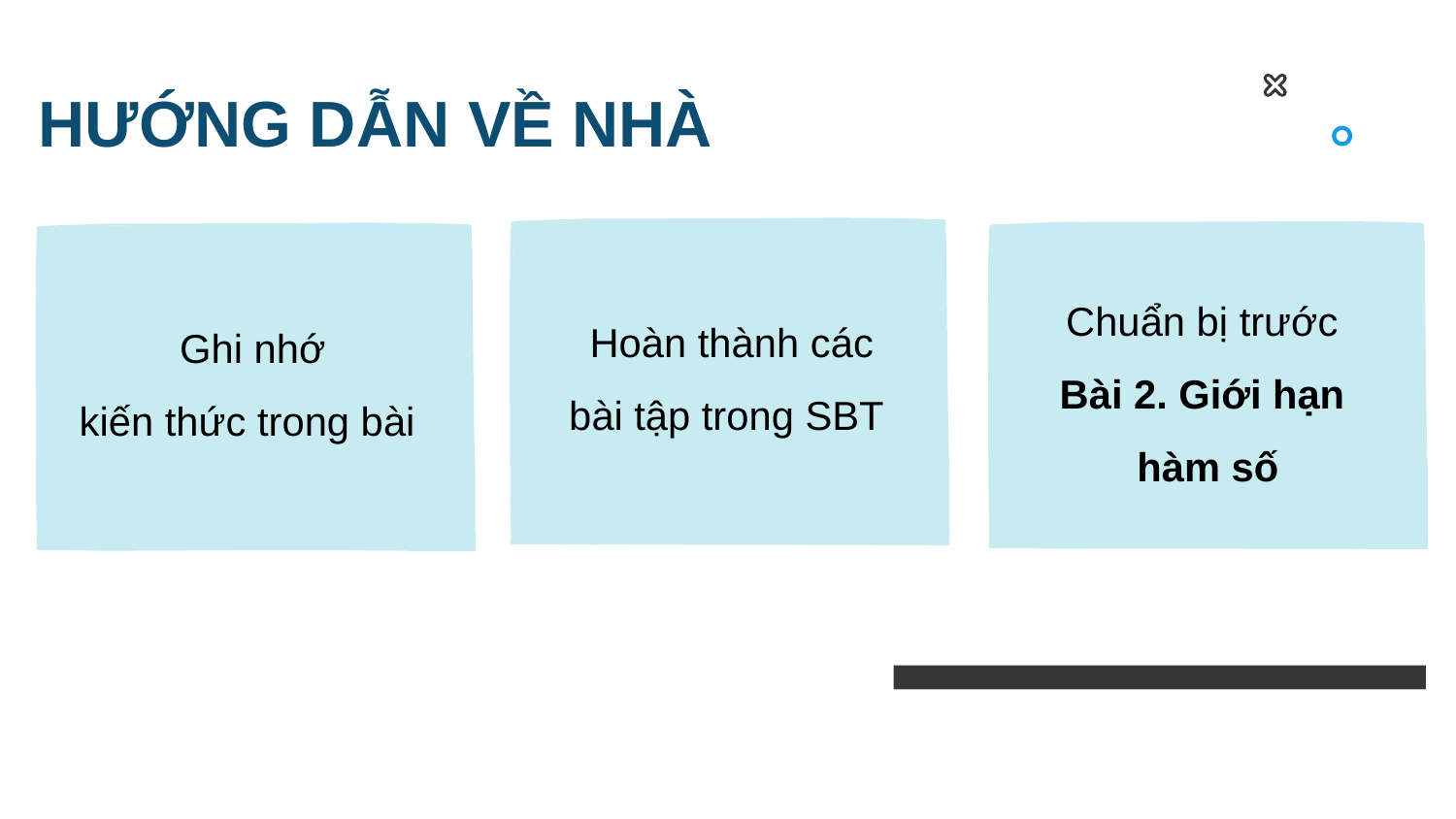

# HƯỚNG DẪN VỀ NHÀ

Hoàn thành các bài tập trong SBT

Chuẩn bị trước
Bài 2. Giới hạn
hàm số

 Ghi nhớ
kiến thức trong bài